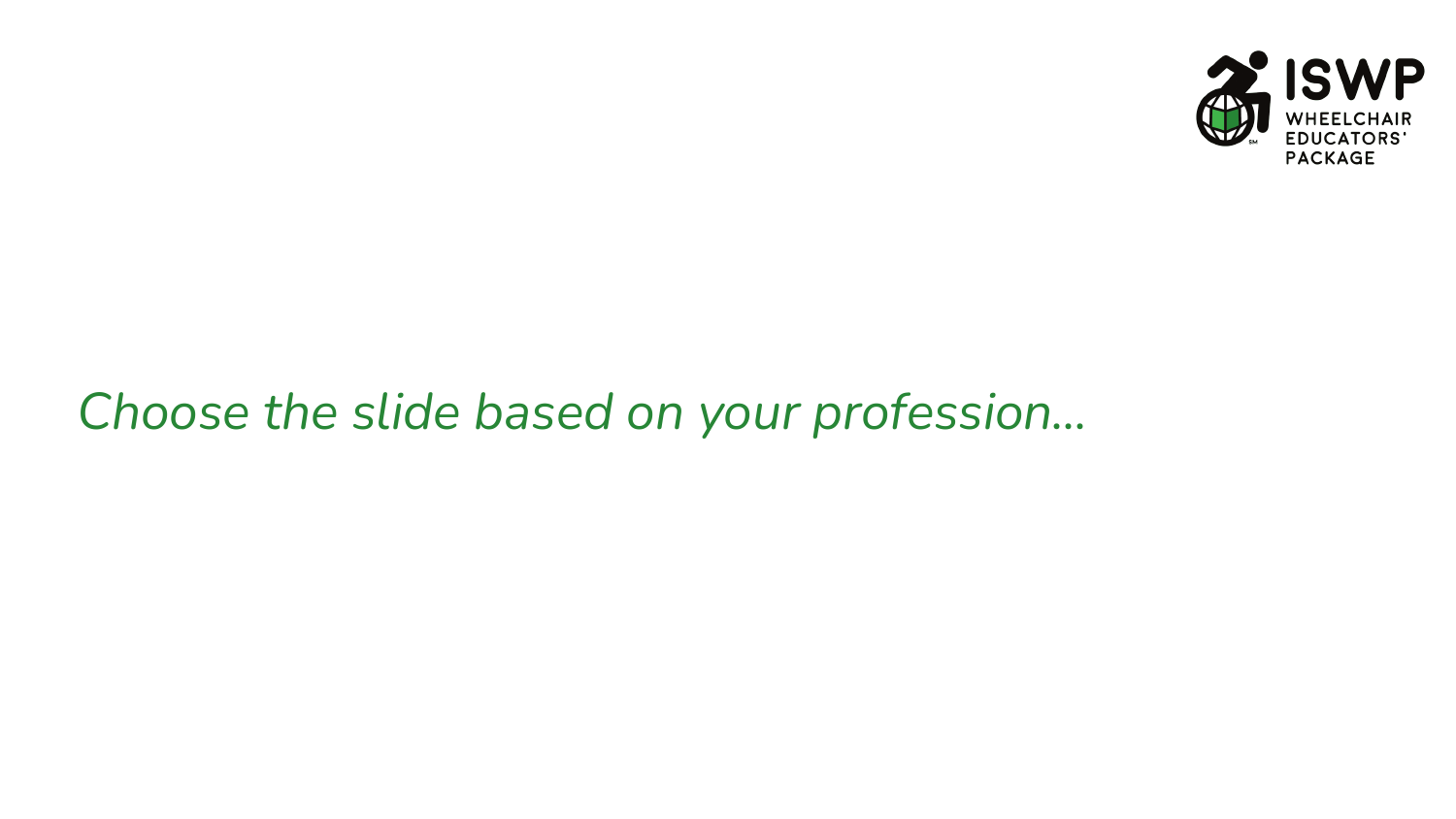

# Choose the slide based on your profession...